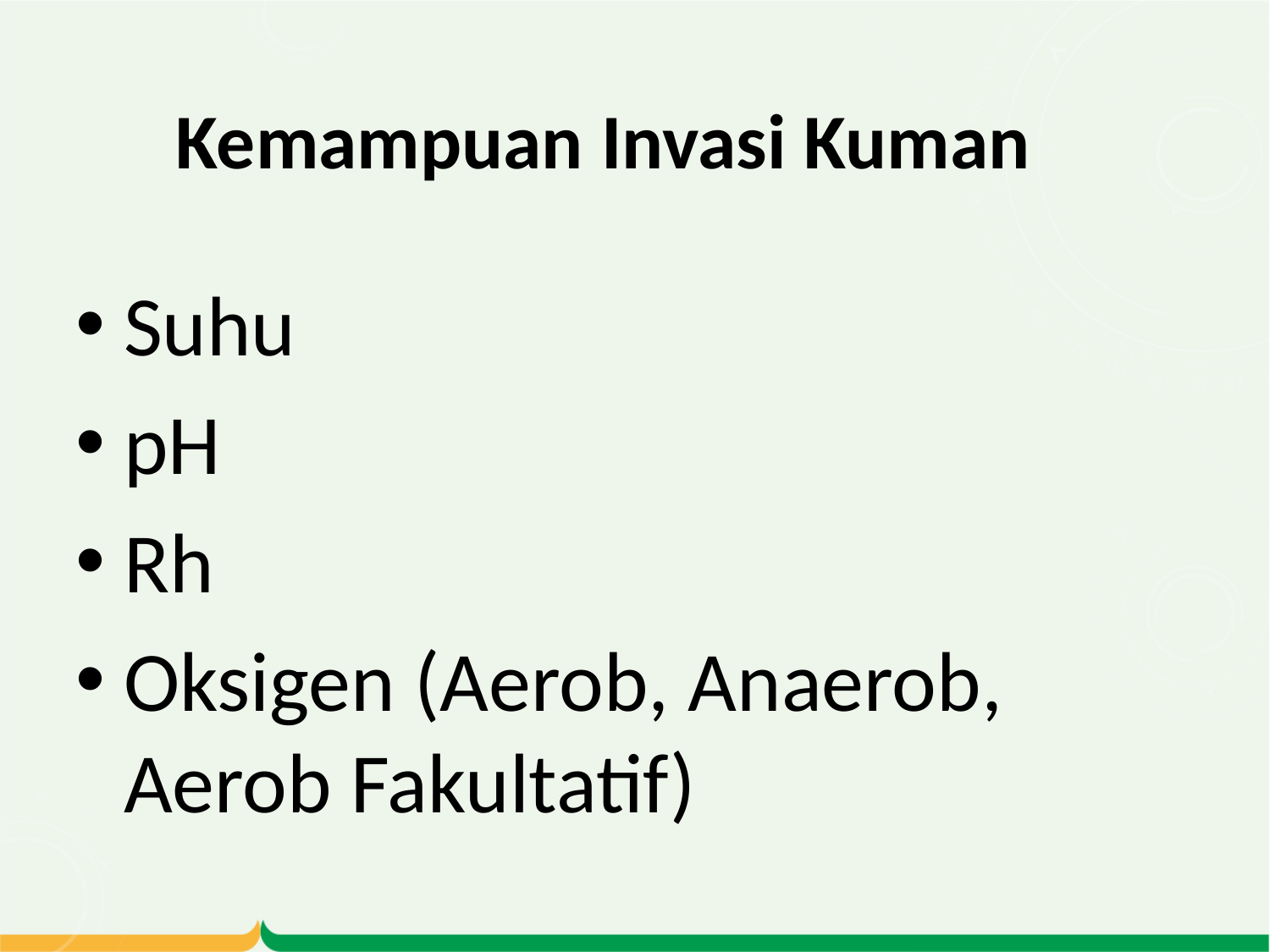

# Kemampuan Invasi Kuman
Suhu
pH
Rh
Oksigen (Aerob, Anaerob, Aerob Fakultatif)